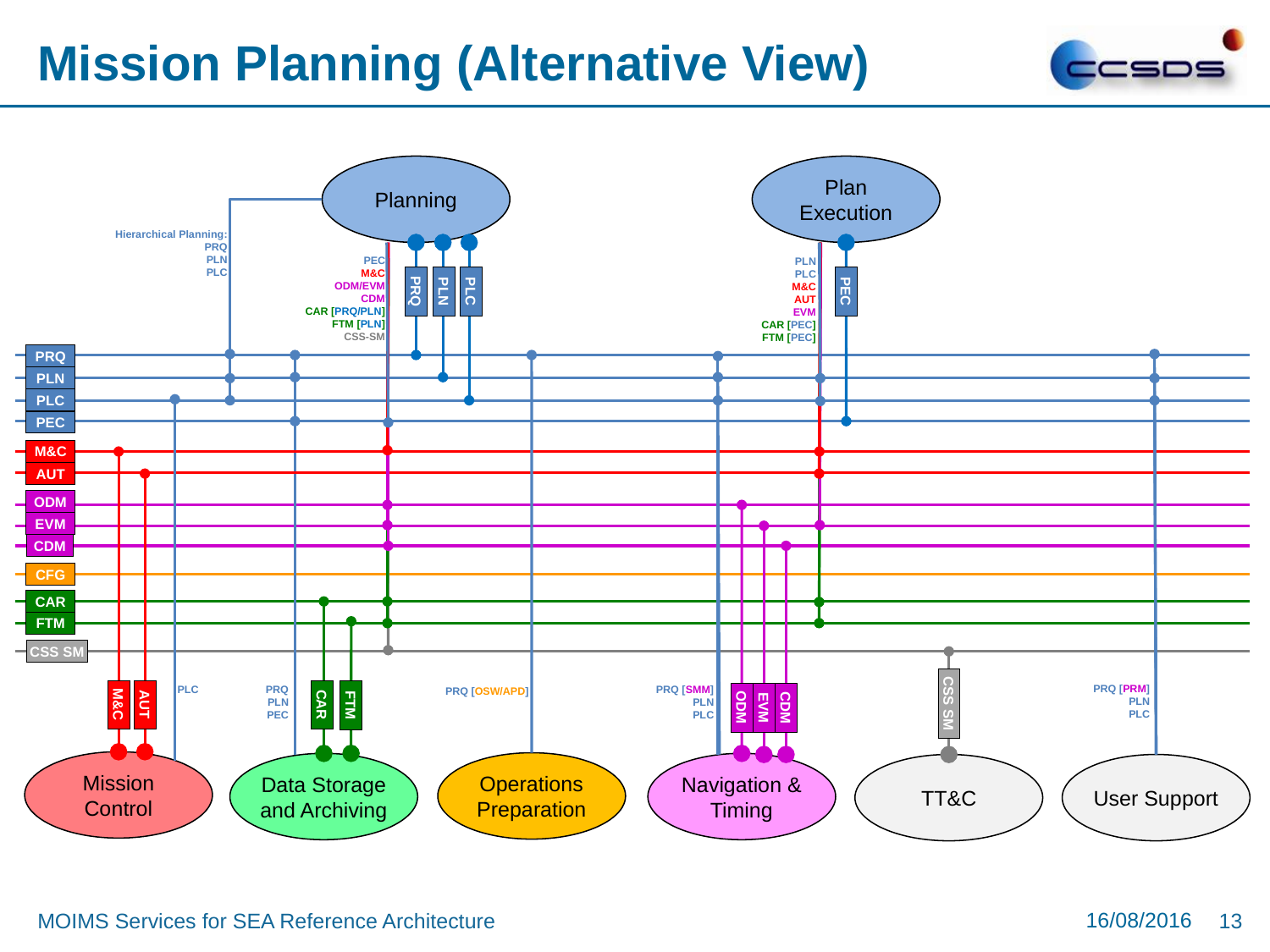

# Mission Planning (Alternative View)
Planning
Plan
Execution
Hierarchical Planning:
PRQ
PLN
PLC
PEC
M&C
ODM/EVM
CDM
CAR [PRQ/PLN]
FTM [PLN]
CSS-SM
PLN
PLC
M&C
AUT
EVM
CAR [PEC]
FTM [PEC]

PEC
PRQ
PLN
PLC
PRQ
PLN
PLC
PEC
M&C
AUT
ODM
EVM
CDM
CFG
CAR
FTM
CSS SM
PRQ [PRM]
PLN
PLC
PLC
PRQ [SMM]
PLN
PLC
PRQ
PLN
PEC
PRQ [OSW/APD]

CSS SM
M&C
AUT
CAR
FTM
ODM
EVM
CDM
Mission
Control
Operations Preparation
Data Storage and Archiving
Navigation & Timing
TT&C
User Support
16/08/2016
MOIMS Services for SEA Reference Architecture